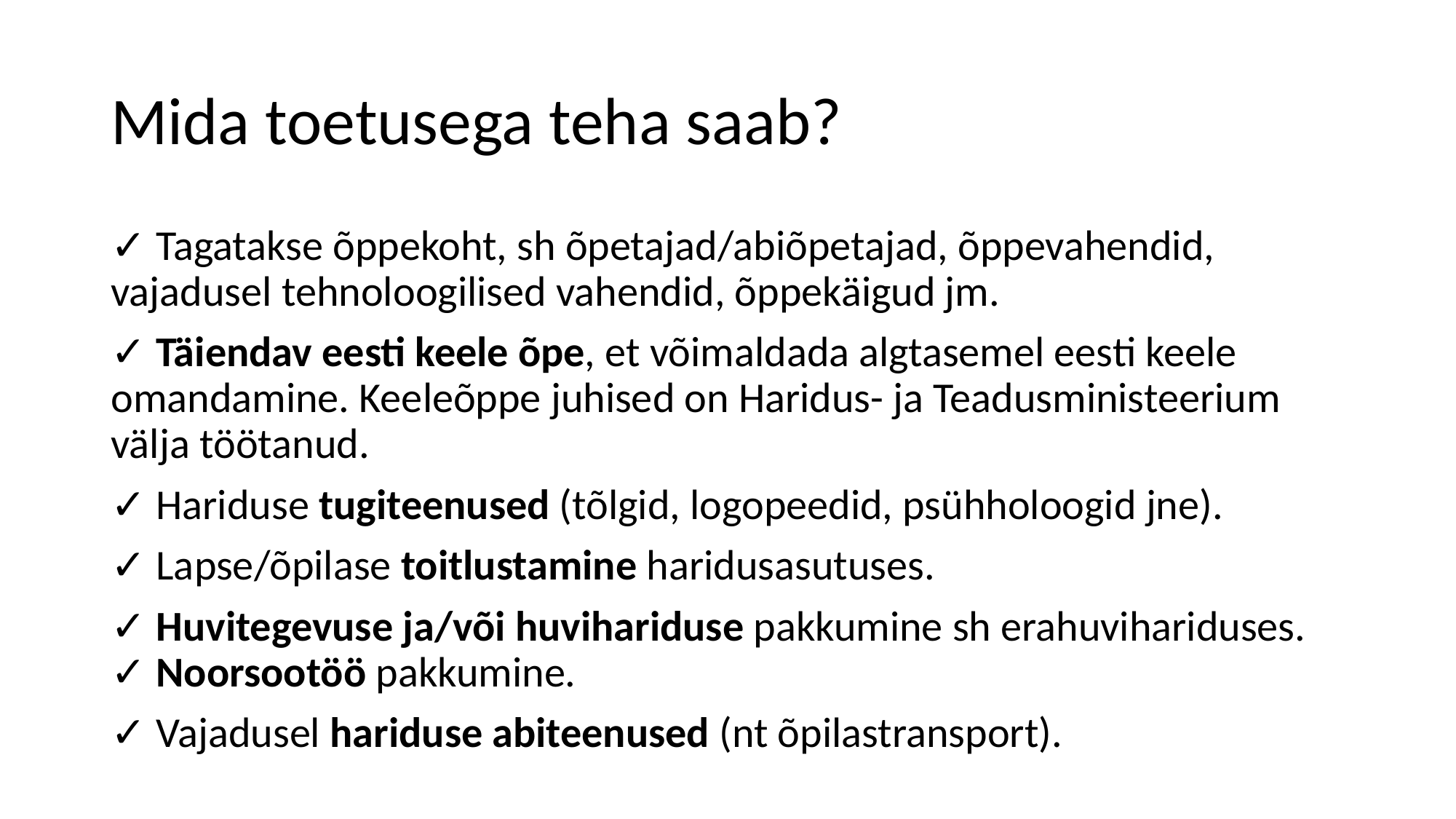

# Mida toetusega teha saab?
✓ Tagatakse õppekoht, sh õpetajad/abiõpetajad, õppevahendid, vajadusel tehnoloogilised vahendid, õppekäigud jm.
✓ Täiendav eesti keele õpe, et võimaldada algtasemel eesti keele omandamine. Keeleõppe juhised on Haridus- ja Teadusministeerium välja töötanud.
✓ Hariduse tugiteenused (tõlgid, logopeedid, psühholoogid jne).
✓ Lapse/õpilase toitlustamine haridusasutuses.
✓ Huvitegevuse ja/või huvihariduse pakkumine sh erahuvihariduses. ✓ Noorsootöö pakkumine.
✓ Vajadusel hariduse abiteenused (nt õpilastransport).